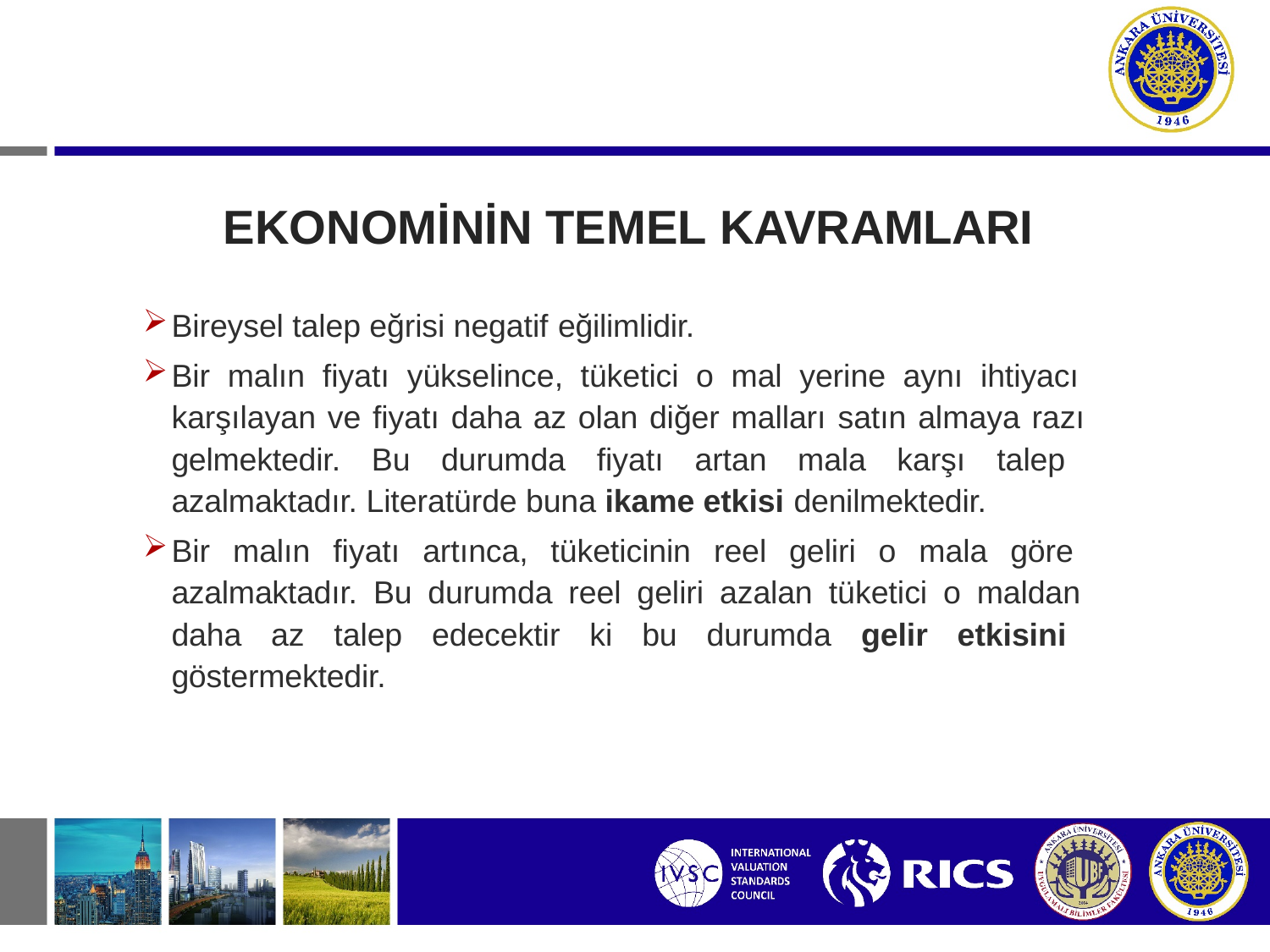

# EKONOMİNİN TEMEL KAVRAMLARI
Bireysel talep eğrisi negatif eğilimlidir.
Bir malın fiyatı yükselince, tüketici o mal yerine aynı ihtiyacı  karşılayan ve fiyatı daha az olan diğer malları satın almaya razı  gelmektedir. Bu durumda fiyatı artan mala karşı talep  azalmaktadır. Literatürde buna ikame etkisi denilmektedir.
Bir malın fiyatı artınca, tüketicinin reel geliri o mala göre  azalmaktadır. Bu durumda reel geliri azalan tüketici o maldan  daha az talep edecektir ki bu durumda gelir etkisini  göstermektedir.